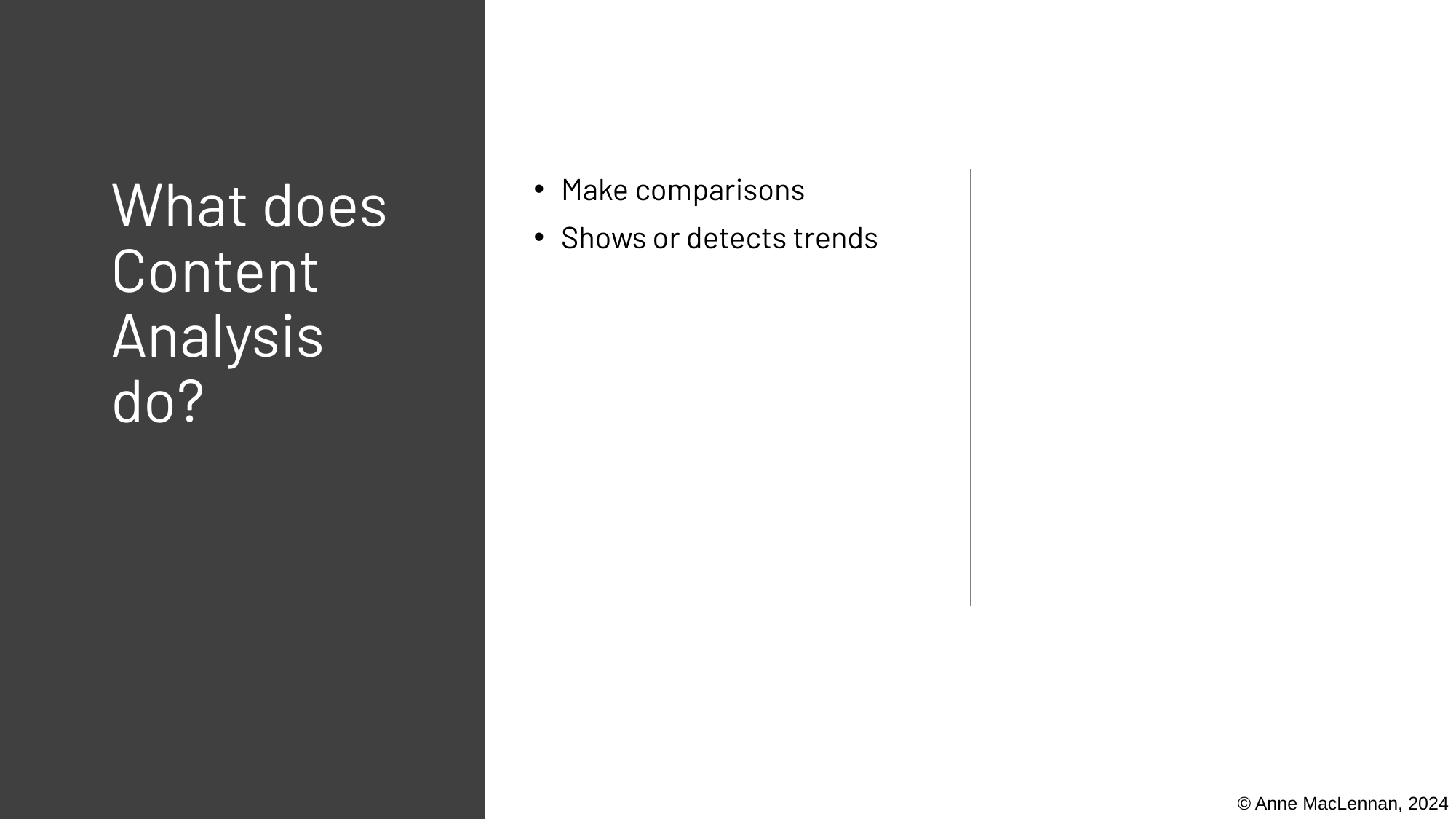

# What does Content Analysis do?
Make comparisons
Shows or detects trends
© Anne MacLennan, 2024​​​